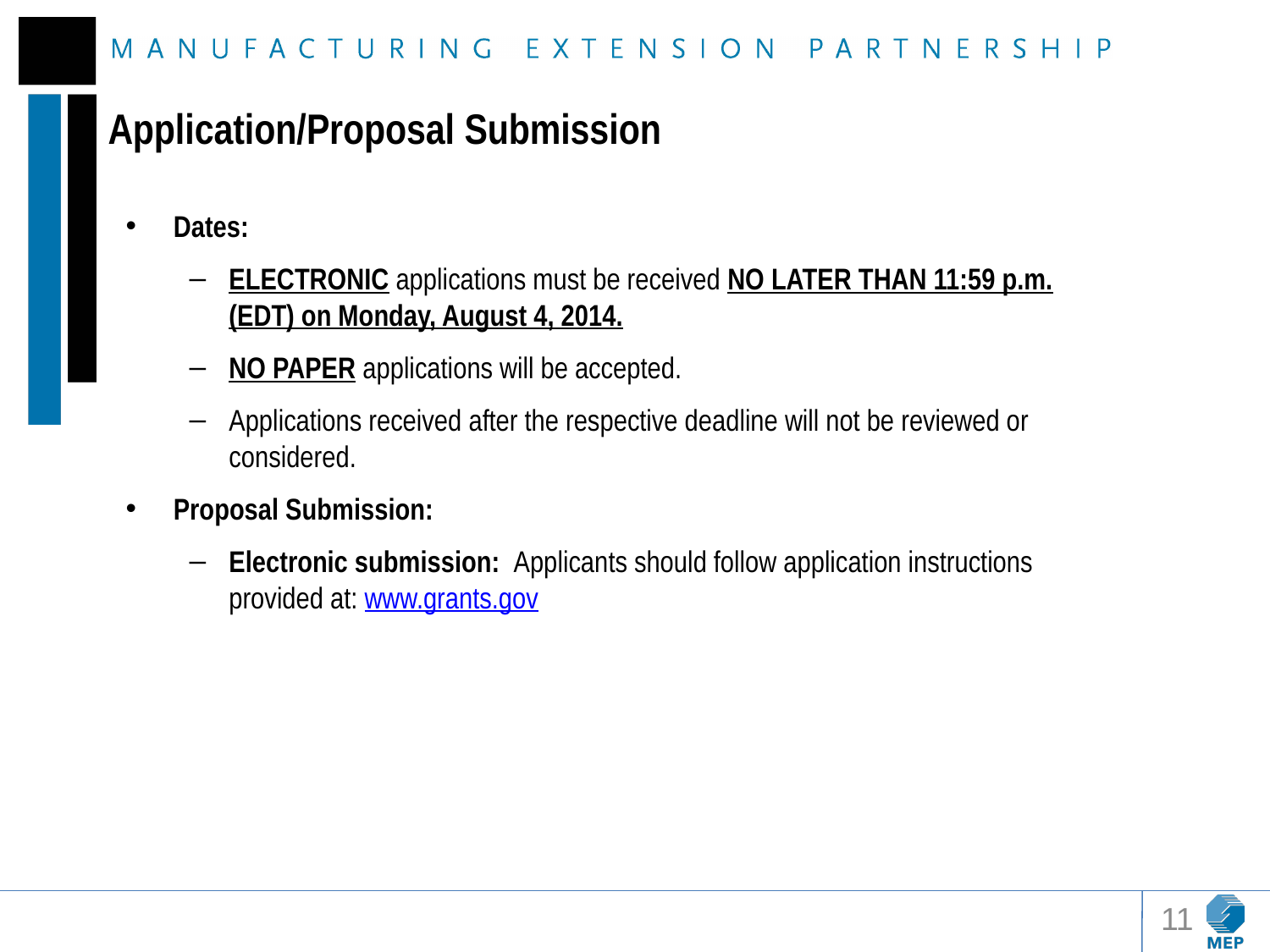

# Application/Proposal Submission
Dates:
ELECTRONIC applications must be received NO LATER THAN 11:59 p.m. (EDT) on Monday, August 4, 2014.
NO PAPER applications will be accepted.
Applications received after the respective deadline will not be reviewed or considered.
Proposal Submission:
Electronic submission:  Applicants should follow application instructions provided at: www.grants.gov

11